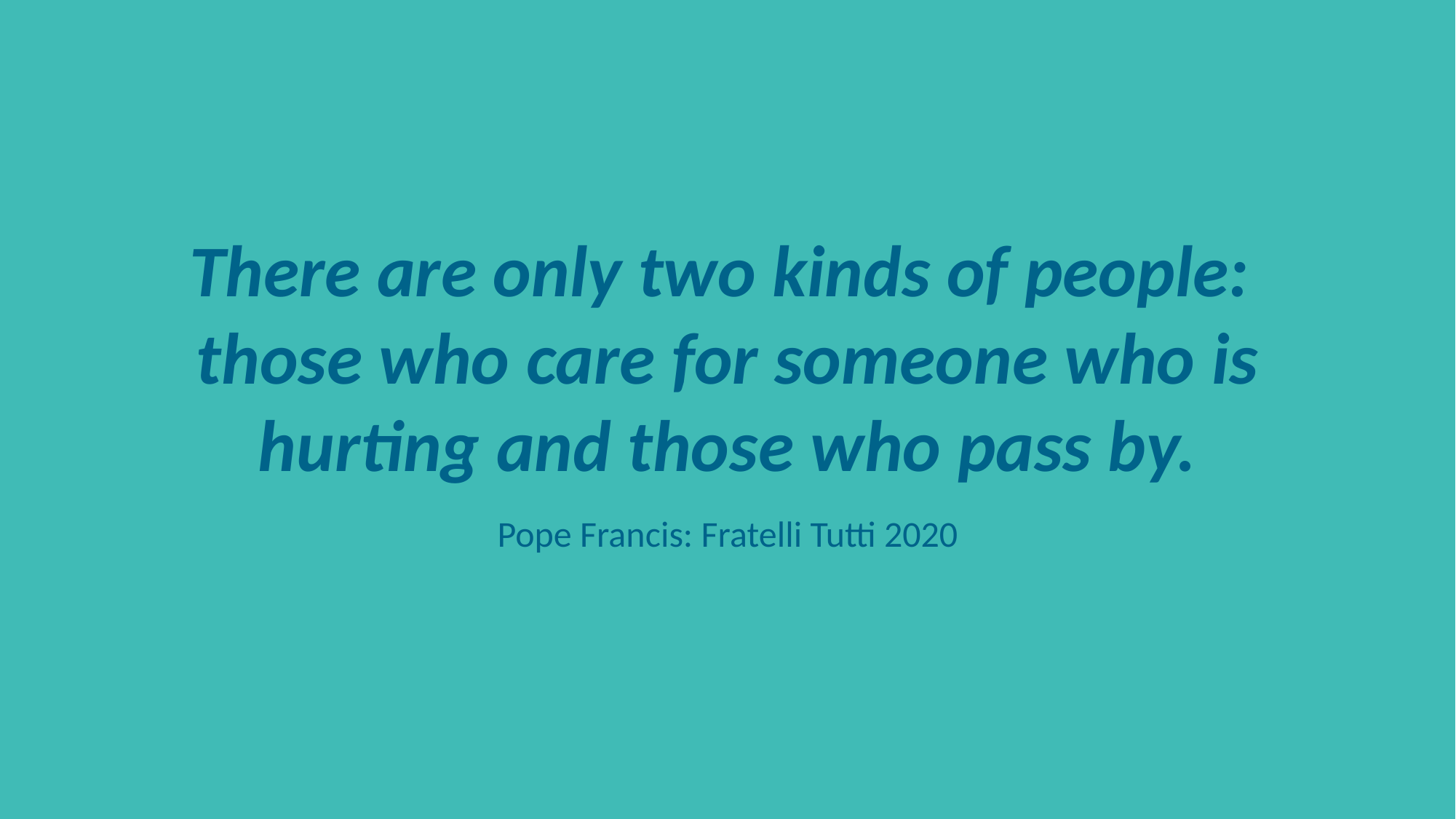

There are only two kinds of people:
those who care for someone who is hurting and those who pass by.
Pope Francis: Fratelli Tutti 2020